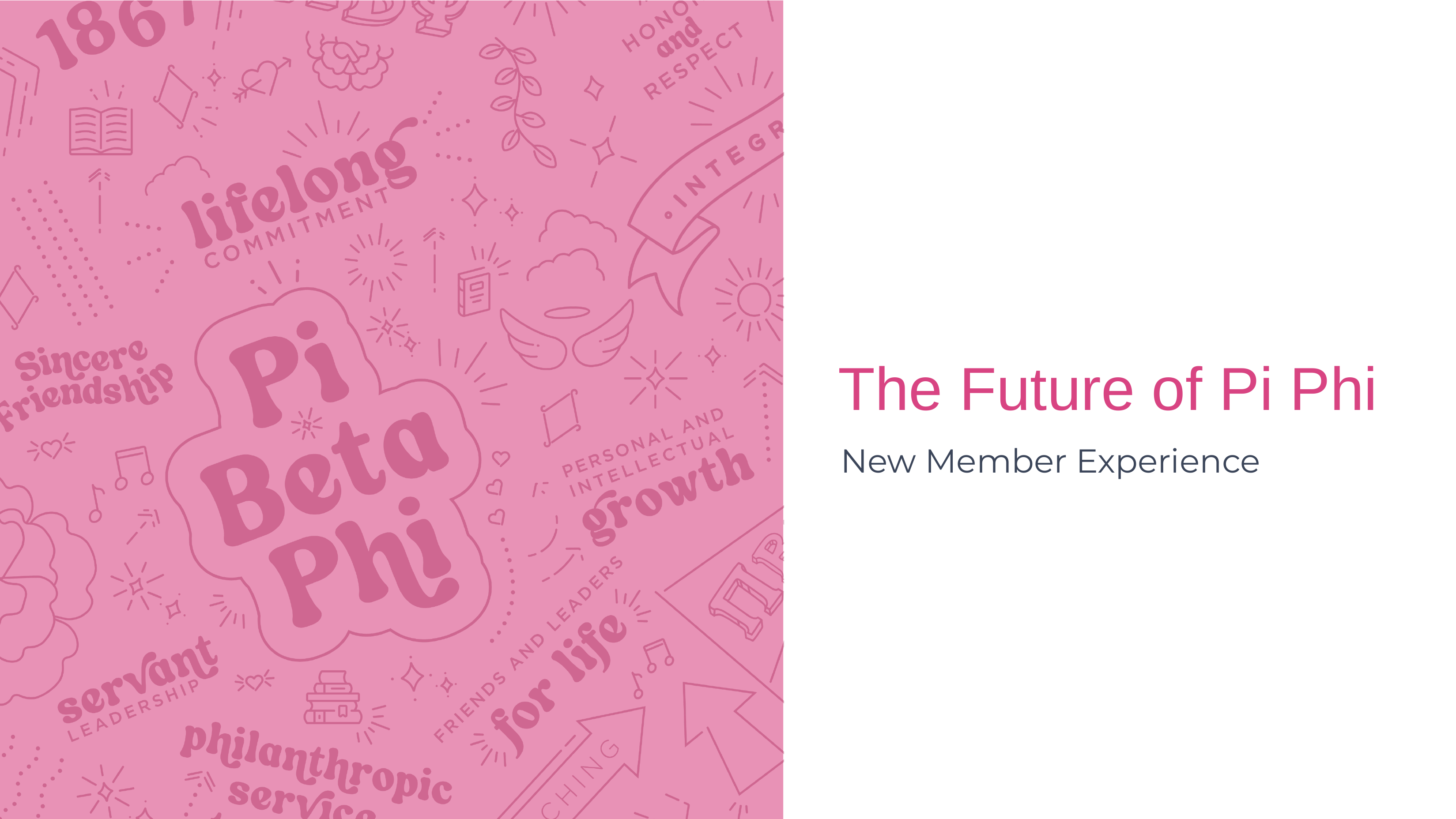

# The Future of Pi Phi
New Member Experience